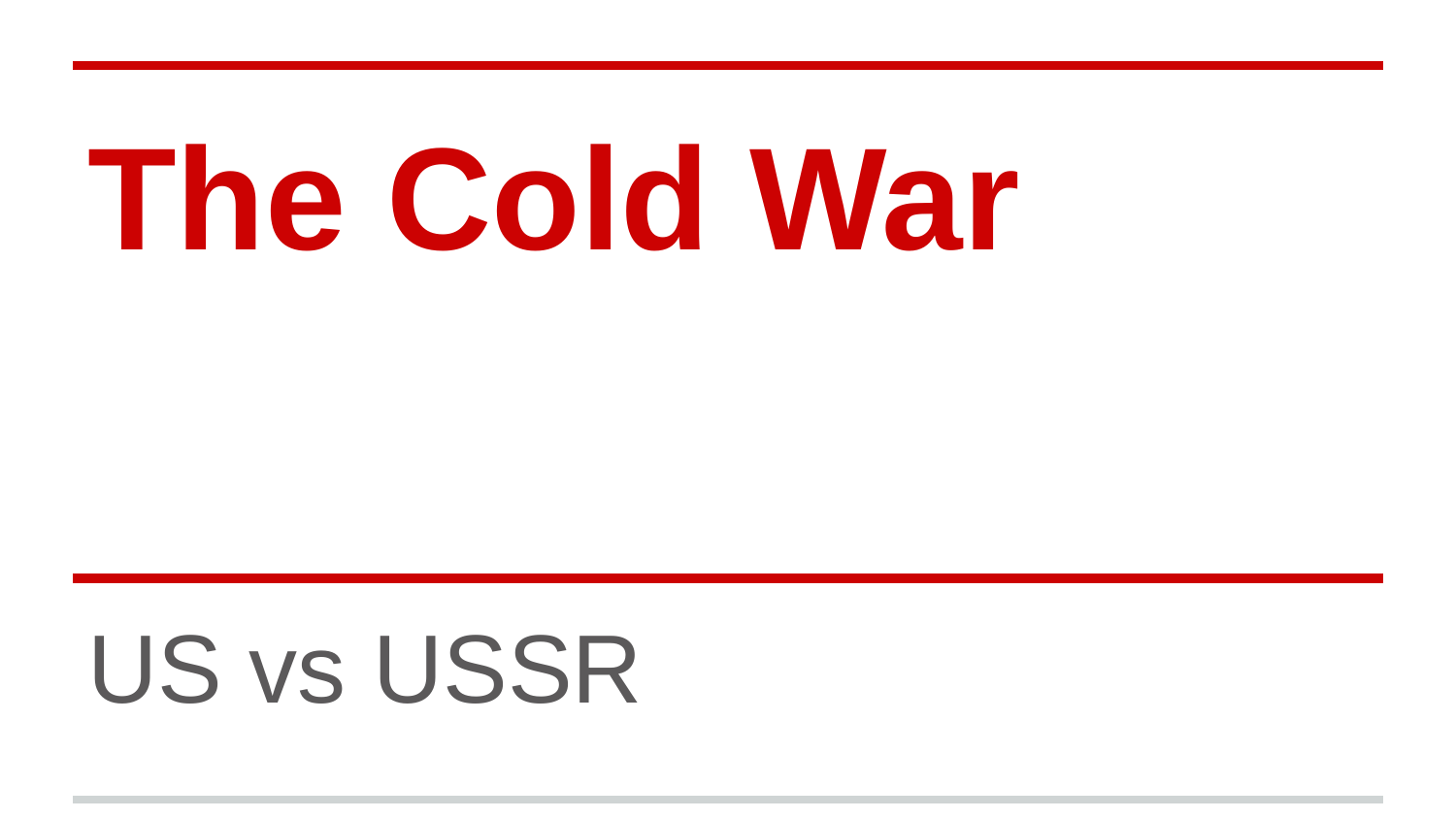

# The Cold War
US vs USSR